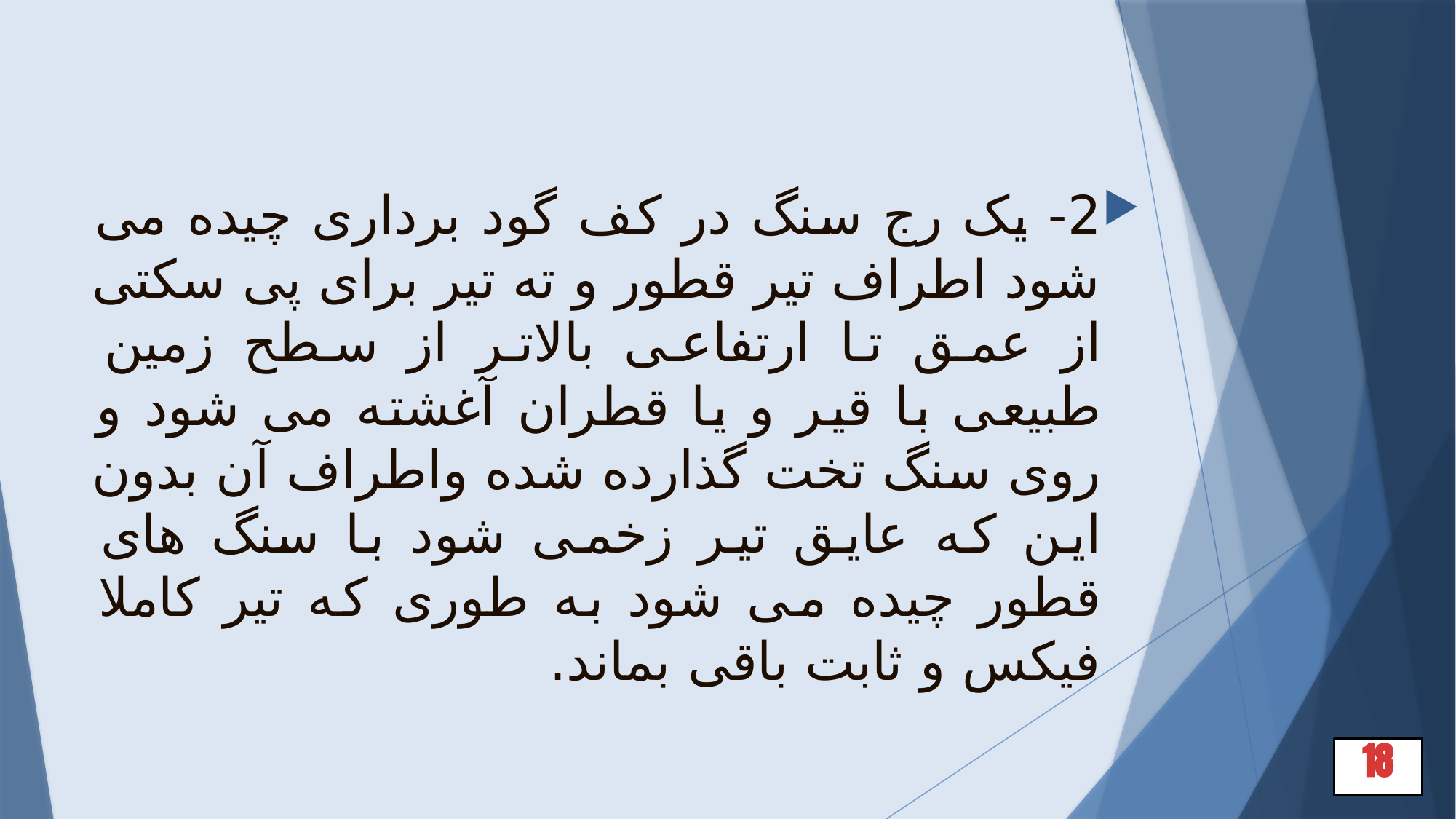

#
2- یک رج سنگ در کف گود برداری چیده می شود اطراف تیر قطور و ته تیر برای پی سکتی از عمق تا ارتفاعی بالاتر از سطح زمین طبیعی با قیر و یا قطران آغشته می شود و روی سنگ تخت گذارده شده واطراف آن بدون این که عایق تیر زخمی شود با سنگ های قطور چیده می شود به طوری که تیر کاملا فیکس و ثابت باقی بماند.

18